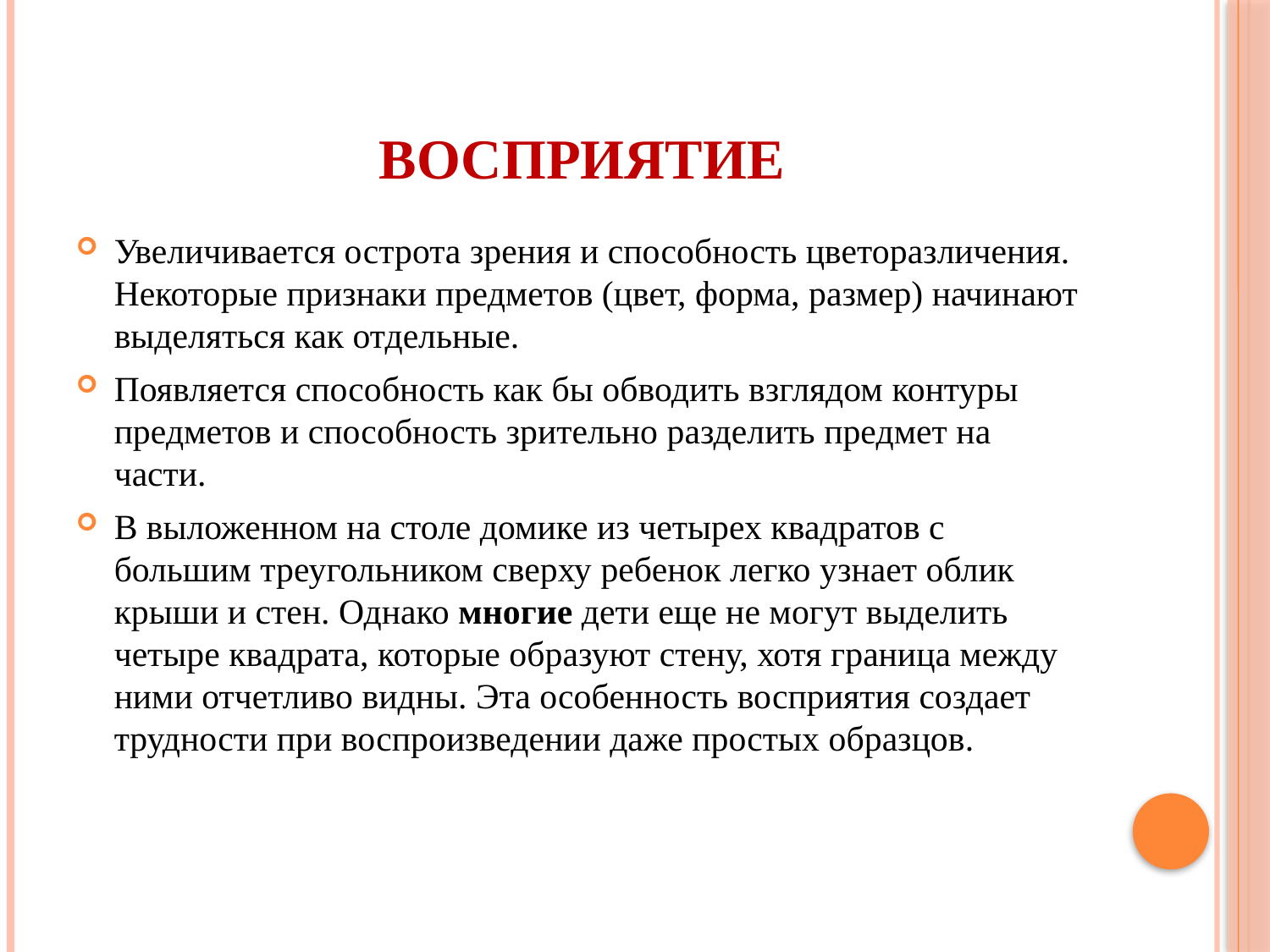

# Восприятие
Увеличивается острота зрения и способность цветоразличения. Некоторые признаки предметов (цвет, форма, размер) начинают выделяться как отдельные.
Появляется способность как бы обводить взглядом контуры предметов и способность зрительно разделить предмет на части.
В выложенном на столе домике из четырех квадратов с большим треугольником сверху ребенок легко узнает облик крыши и стен. Однако многие дети еще не могут выделить четыре квадрата, которые образуют стену, хотя граница между ними отчетливо видны. Эта особенность восприятия создает трудности при воспроизведении даже простых образцов.